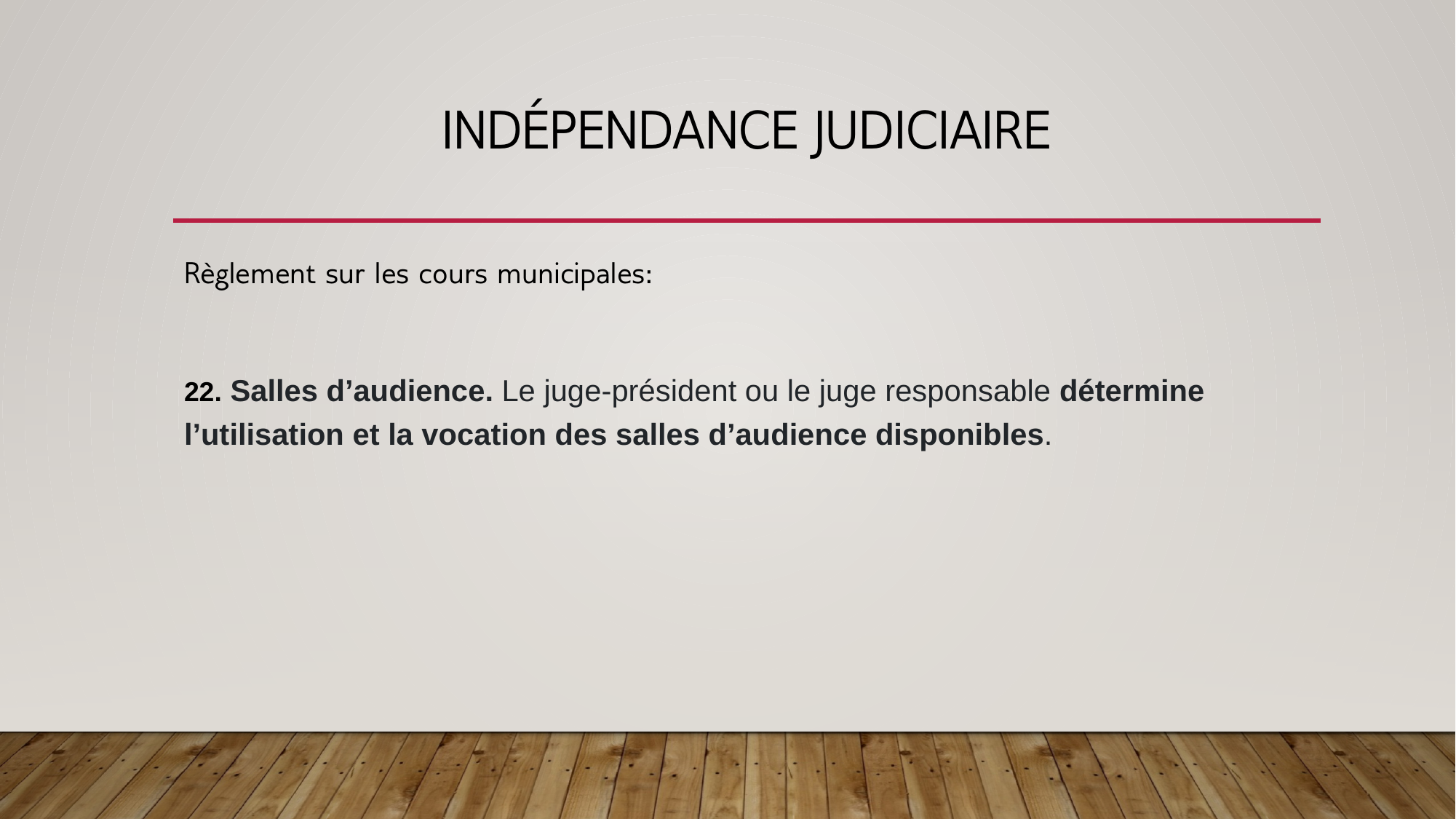

# INDÉPENDANCE JUDICIAIRE
Règlement sur les cours municipales:

22. Salles d’audience. Le juge-président ou le juge responsable détermine l’utilisation et la vocation des salles d’audience disponibles.